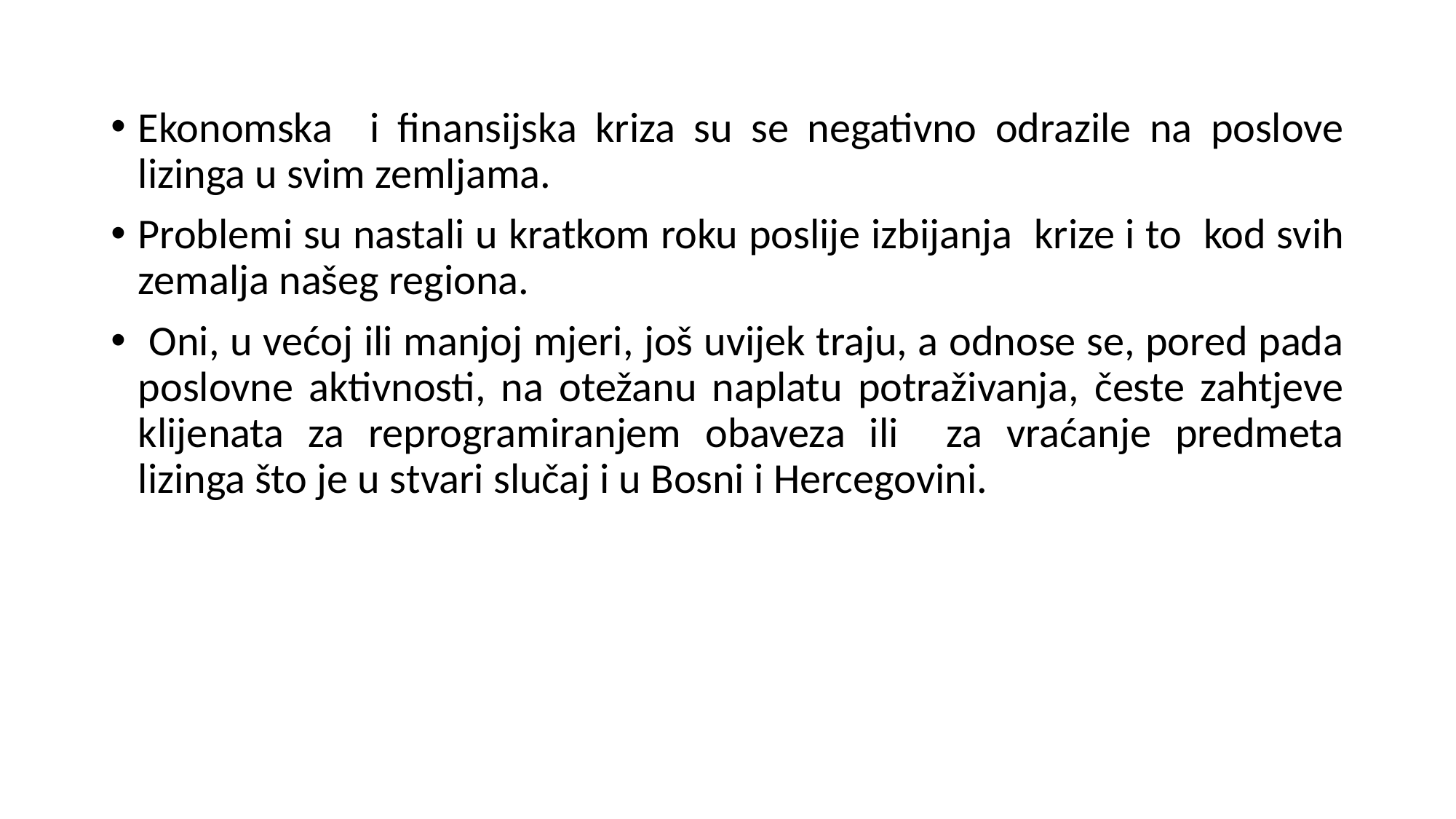

Ekonomska  i finansijska kriza su se negativno odrazile na poslove lizinga u svim zemljama.
Problemi su nastali u kratkom roku poslije izbijanja  krize i to  kod svih zemalja našeg regiona.
 Oni, u većoj ili manjoj mjeri, još uvijek traju, a odnose se, pored pada poslovne aktivnosti, na otežanu naplatu potraživanja, česte zahtjeve klijenata za reprogramiranjem obaveza ili  za vraćanje predmeta lizinga što je u stvari slučaj i u Bosni i Hercegovini.